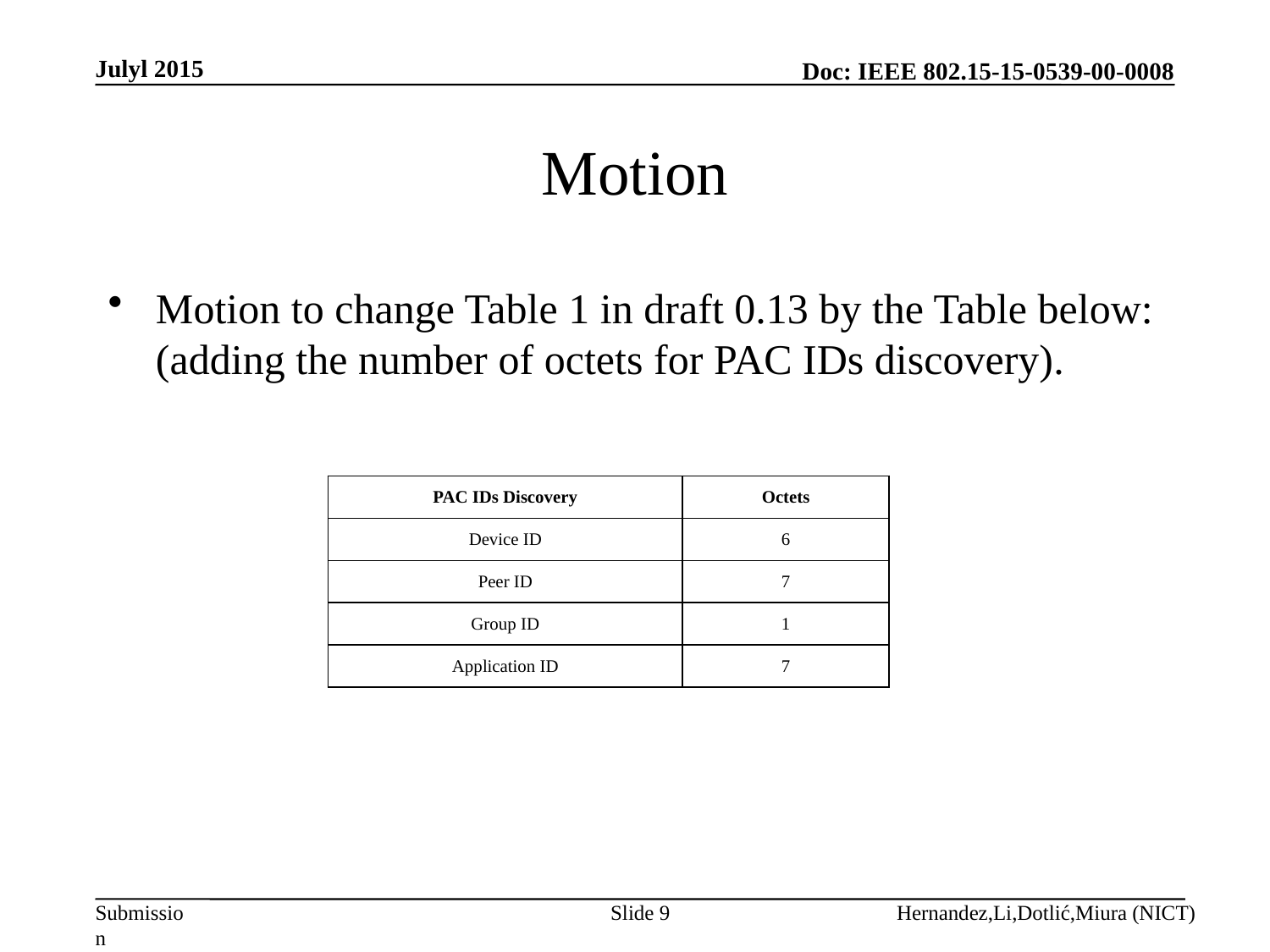

Julyl 2015
# Motion
Motion to change Table 1 in draft 0.13 by the Table below: (adding the number of octets for PAC IDs discovery).

| PAC IDs Discovery | Octets |
| --- | --- |
| Device ID | 6 |
| Peer ID | 7 |
| Group ID | 1 |
| Application ID | 7 |
Slide 9
Hernandez,Li,Dotlić,Miura (NICT)